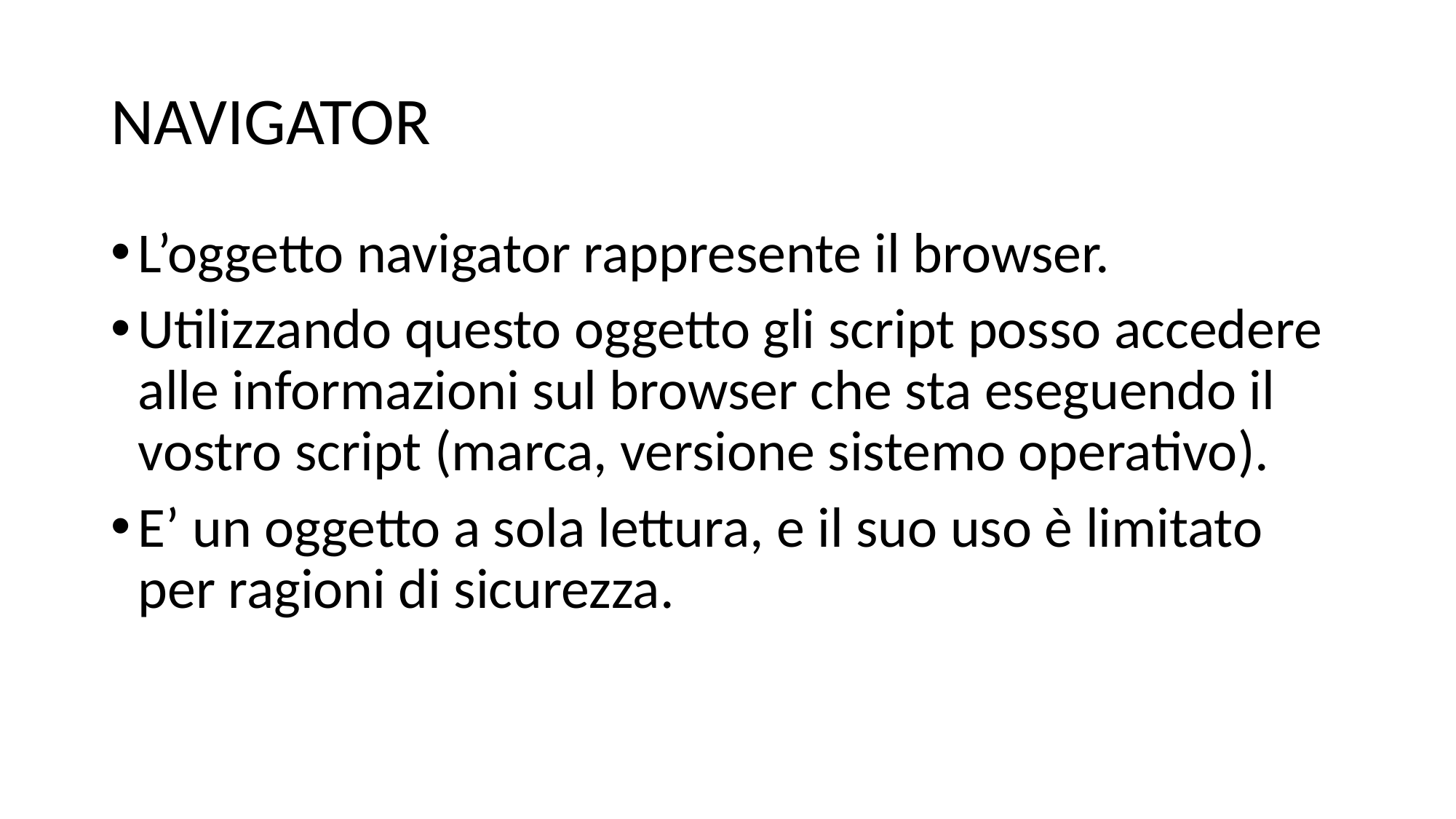

# NAVIGATOR
L’oggetto navigator rappresente il browser.
Utilizzando questo oggetto gli script posso accedere alle informazioni sul browser che sta eseguendo il vostro script (marca, versione sistemo operativo).
E’ un oggetto a sola lettura, e il suo uso è limitato per ragioni di sicurezza.